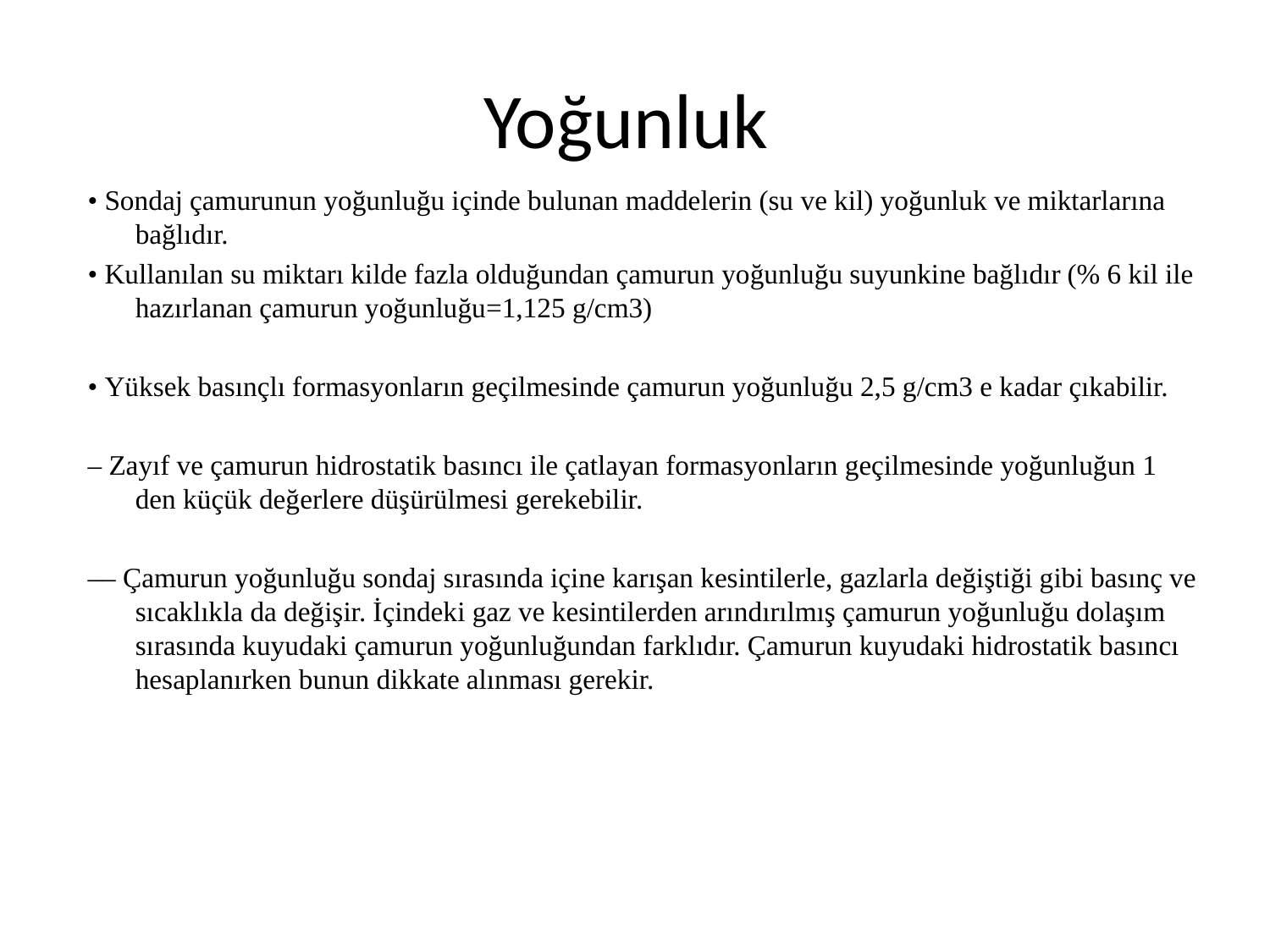

# Yoğunluk
• Sondaj çamurunun yoğunluğu içinde bulunan maddelerin (su ve kil) yoğunluk ve miktarlarına bağlıdır.
• Kullanılan su miktarı kilde fazla olduğundan çamurun yoğunluğu suyunkine bağlıdır (% 6 kil ile hazırlanan çamurun yoğunluğu=1,125 g/cm3)

• Yüksek basınçlı formasyonların geçilmesinde çamurun yoğunluğu 2,5 g/cm3 e kadar çıkabilir.

– Zayıf ve çamurun hidrostatik basıncı ile çatlayan formasyonların geçilmesinde yoğunluğun 1 den küçük değerlere düşürülmesi gerekebilir.

–– Çamurun yoğunluğu sondaj sırasında içine karışan kesintilerle, gazlarla değiştiği gibi basınç ve sıcaklıkla da değişir. İçindeki gaz ve kesintilerden arındırılmış çamurun yoğunluğu dolaşım sırasında kuyudaki çamurun yoğunluğundan farklıdır. Çamurun kuyudaki hidrostatik basıncı hesaplanırken bunun dikkate alınması gerekir.